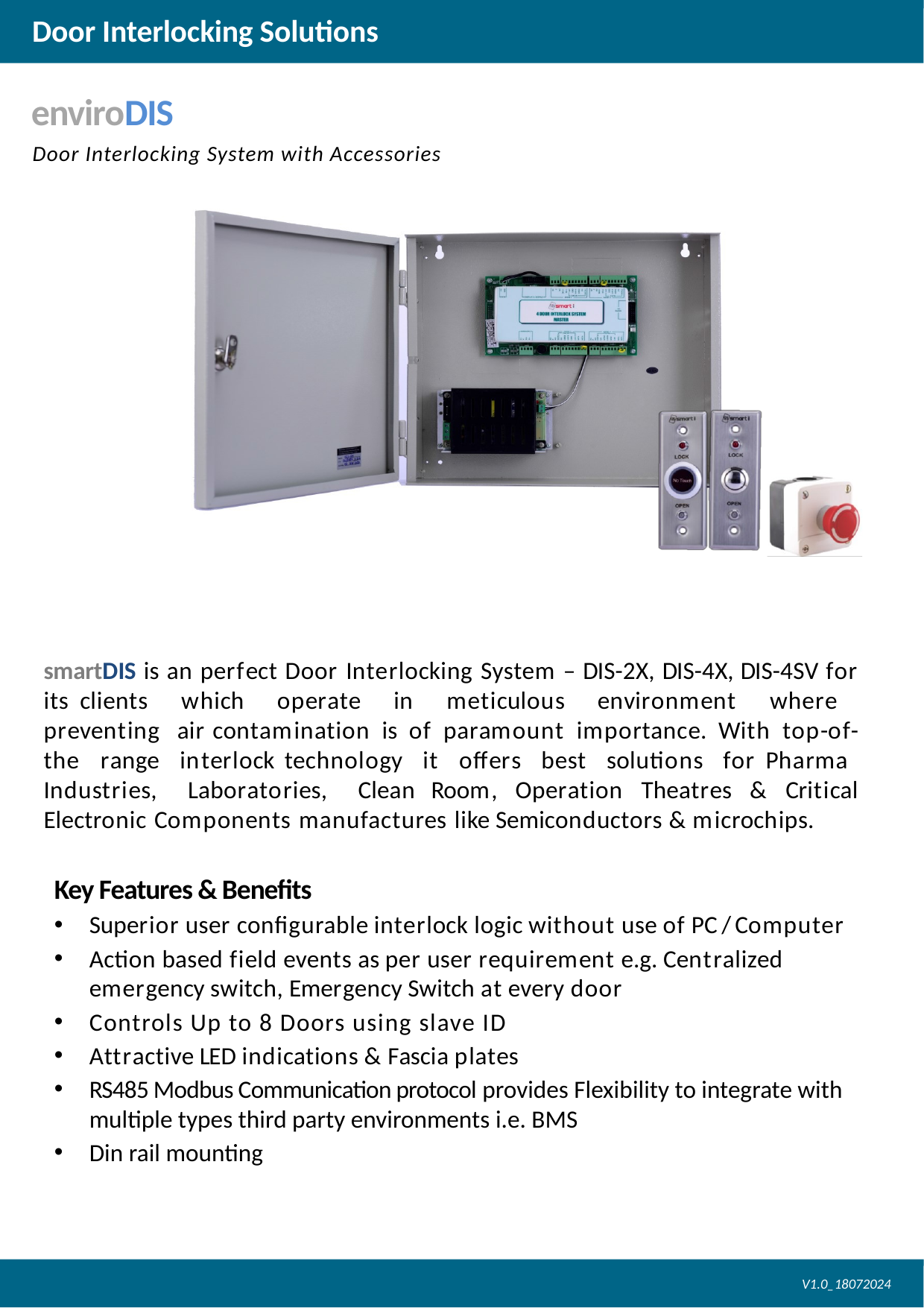

Datasheet
Door Interlocking Solutions
enviroDIS
 Door Interlocking System with Accessories

smartDIS is an perfect Door Interlocking System – DIS-2X, DIS-4X, DIS-4SV for its clients   which   operate   in   meticulous   environment   where   preventing   air contamination  is  of  paramount  importance.  With  top-of-the  range  interlock technology  it  offers  best  solutions  for Pharma  Industries,  Laboratories,  Clean Room, Operation Theatres & Critical Electronic Components manufactures like Semiconductors & microchips.
Key Features & Benefits
Superior user configurable interlock logic without use of PC / Computer
Action based field events as per user requirement e.g. Centralized emergency switch, Emergency Switch at every door
Controls Up to 8 Doors using slave ID
Attractive LED indications & Fascia plates
RS485 Modbus Communication protocol provides Flexibility to integrate with multiple types third party environments i.e. BMS
Din rail mounting

V1.0_18072024